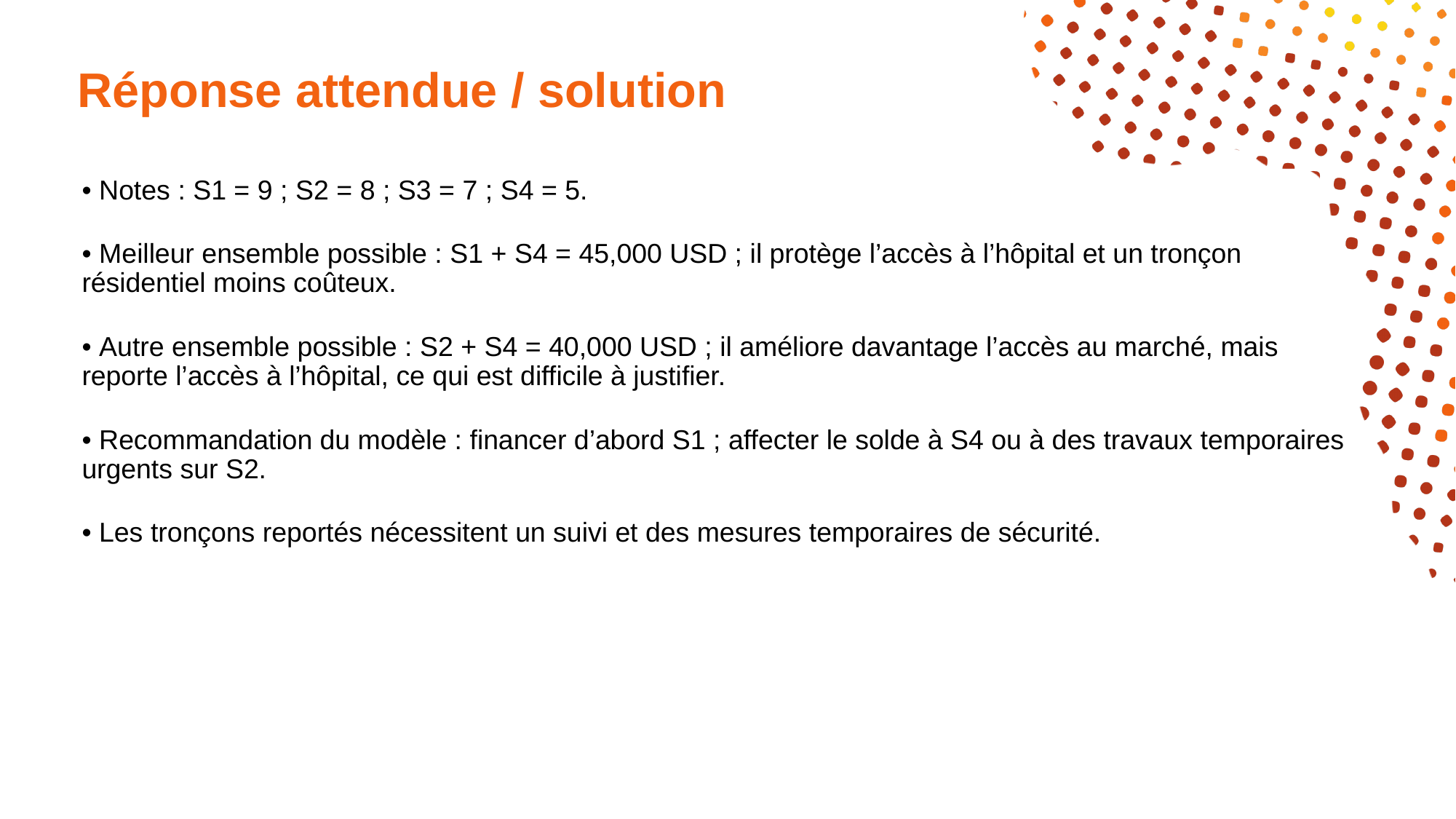

# Réponse attendue / solution
• Notes : S1 = 9 ; S2 = 8 ; S3 = 7 ; S4 = 5.
• Meilleur ensemble possible : S1 + S4 = 45,000 USD ; il protège l’accès à l’hôpital et un tronçon résidentiel moins coûteux.
• Autre ensemble possible : S2 + S4 = 40,000 USD ; il améliore davantage l’accès au marché, mais reporte l’accès à l’hôpital, ce qui est difficile à justifier.
• Recommandation du modèle : financer d’abord S1 ; affecter le solde à S4 ou à des travaux temporaires urgents sur S2.
• Les tronçons reportés nécessitent un suivi et des mesures temporaires de sécurité.